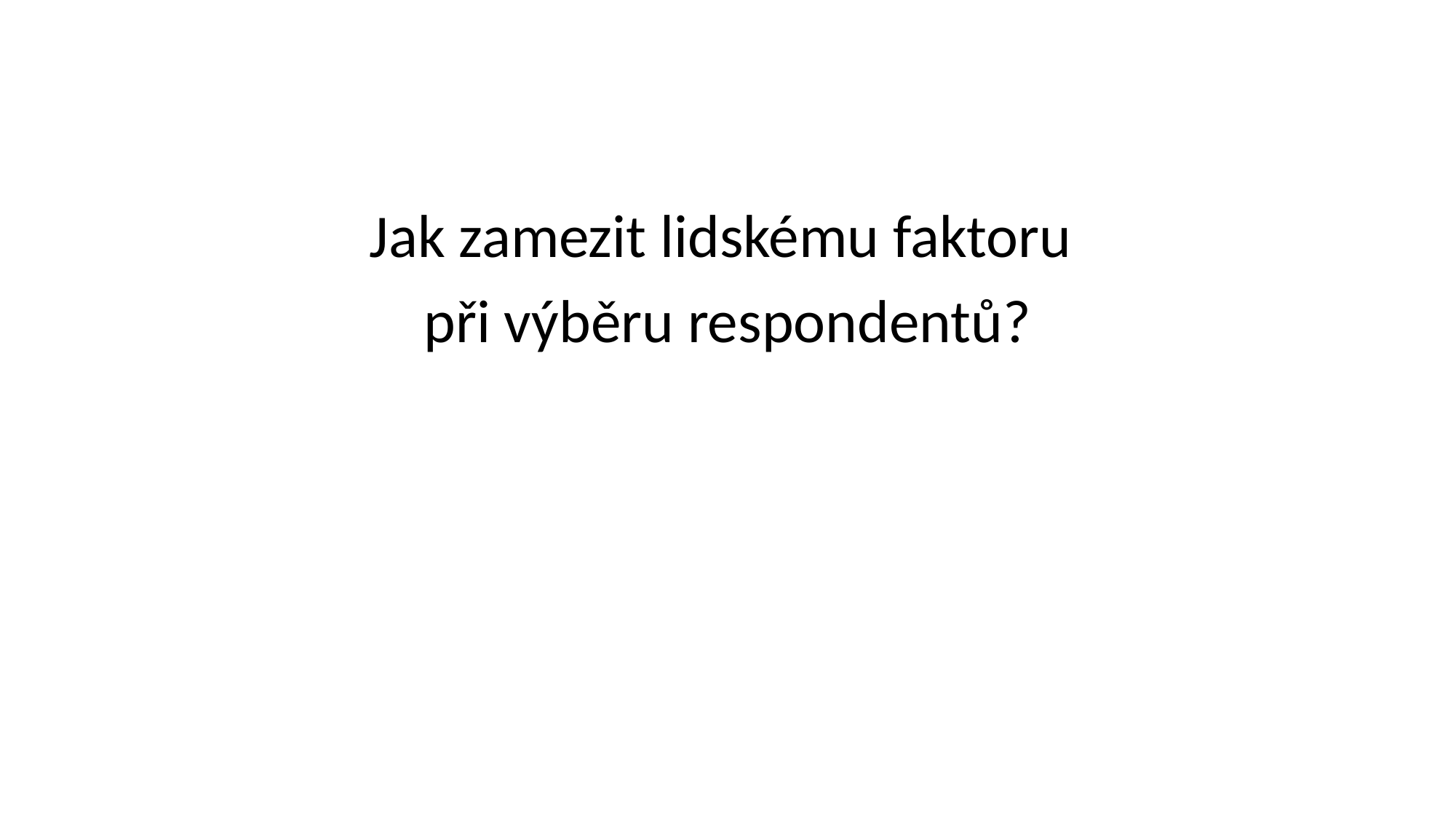

Pozn. Prosty nahodny vyběr  - Nahodně vyberu 10 000 obyvatel USA a na vybrane mista vyšlu tazatele.
Jak zamezit lidskému faktoru
při výběru respondentů?

Pozn. Každý náhodně vybraný člověk bude z jiného města…